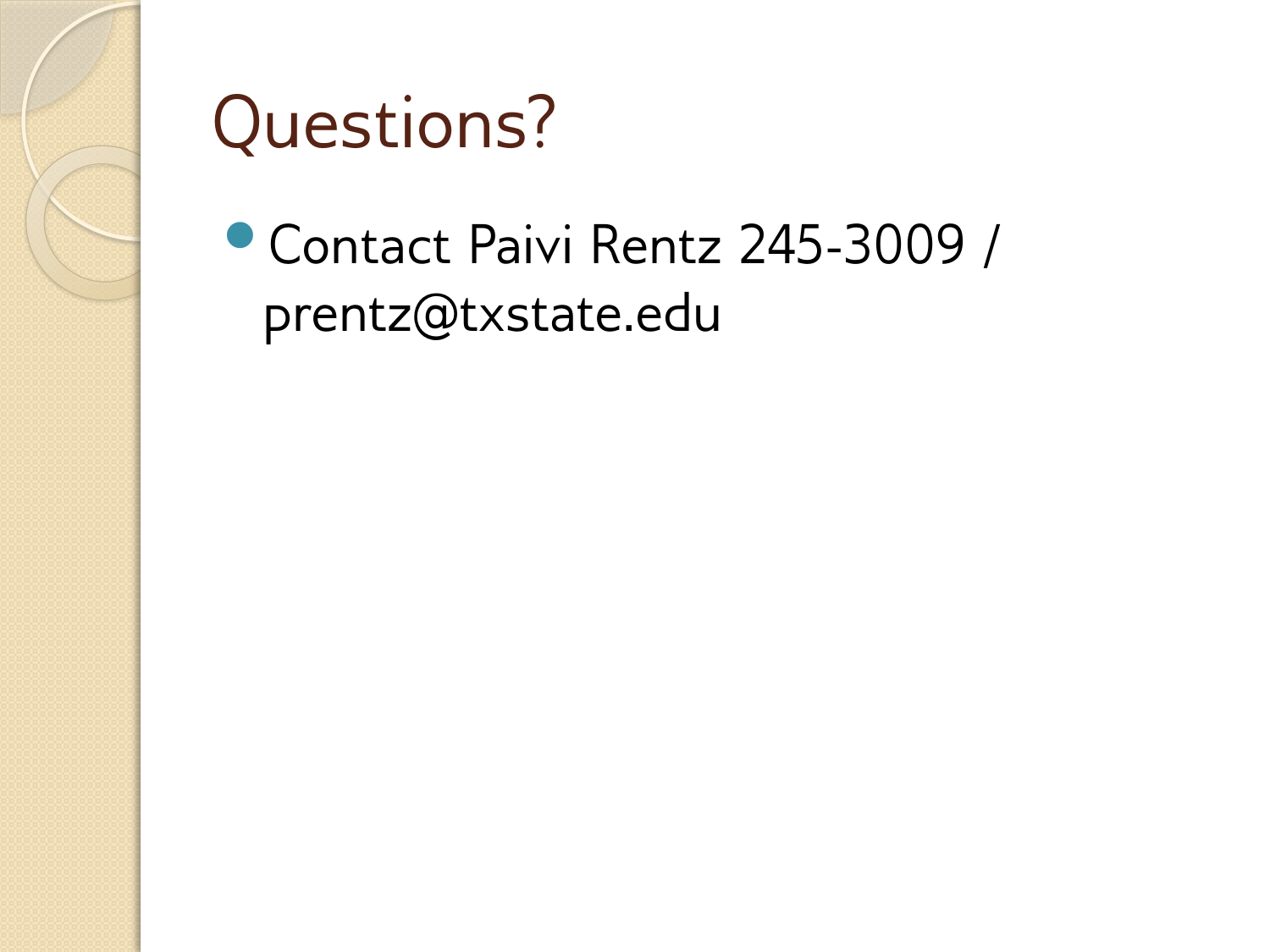

# Questions?
Contact Paivi Rentz 245-3009 / prentz@txstate.edu